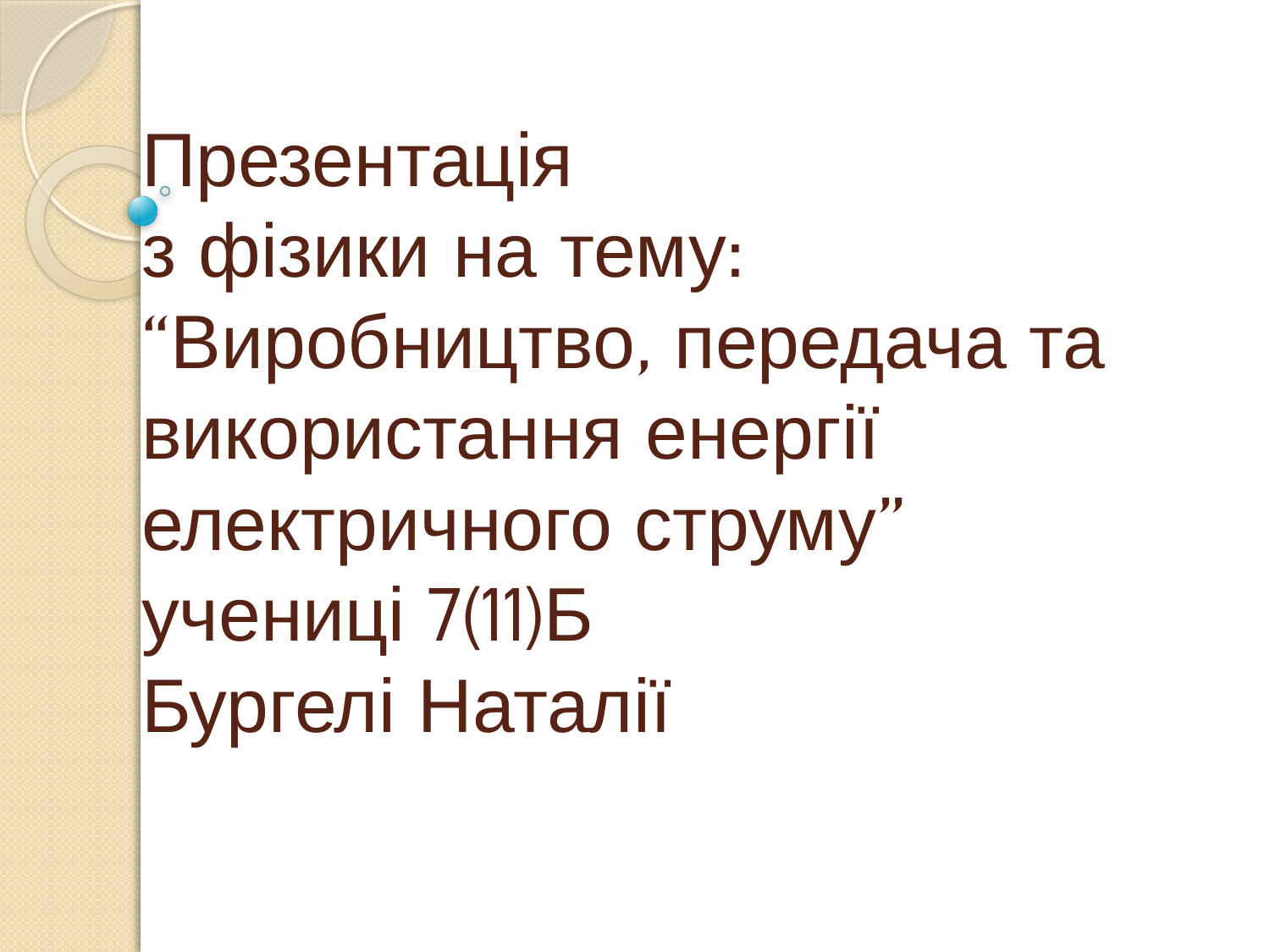

# Презентація з фізики на тему: “Виробництво, передача та використання енергії електричного струму” учениці 7(11)Б Бургелі Наталії